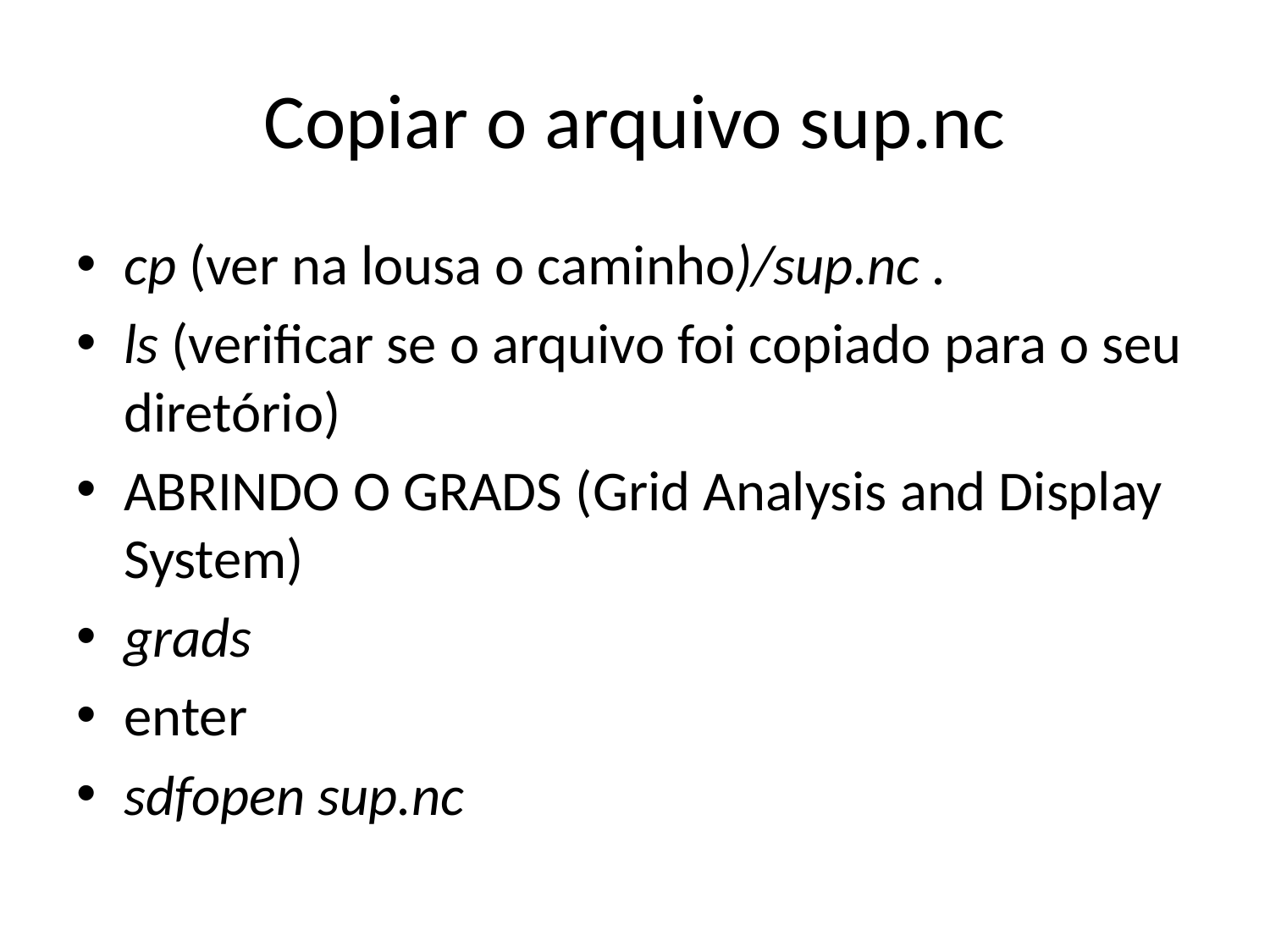

# Copiar o arquivo sup.nc
cp (ver na lousa o caminho)/sup.nc .
ls (verificar se o arquivo foi copiado para o seu diretório)
ABRINDO O GRADS (Grid Analysis and Display System)
grads
enter
sdfopen sup.nc